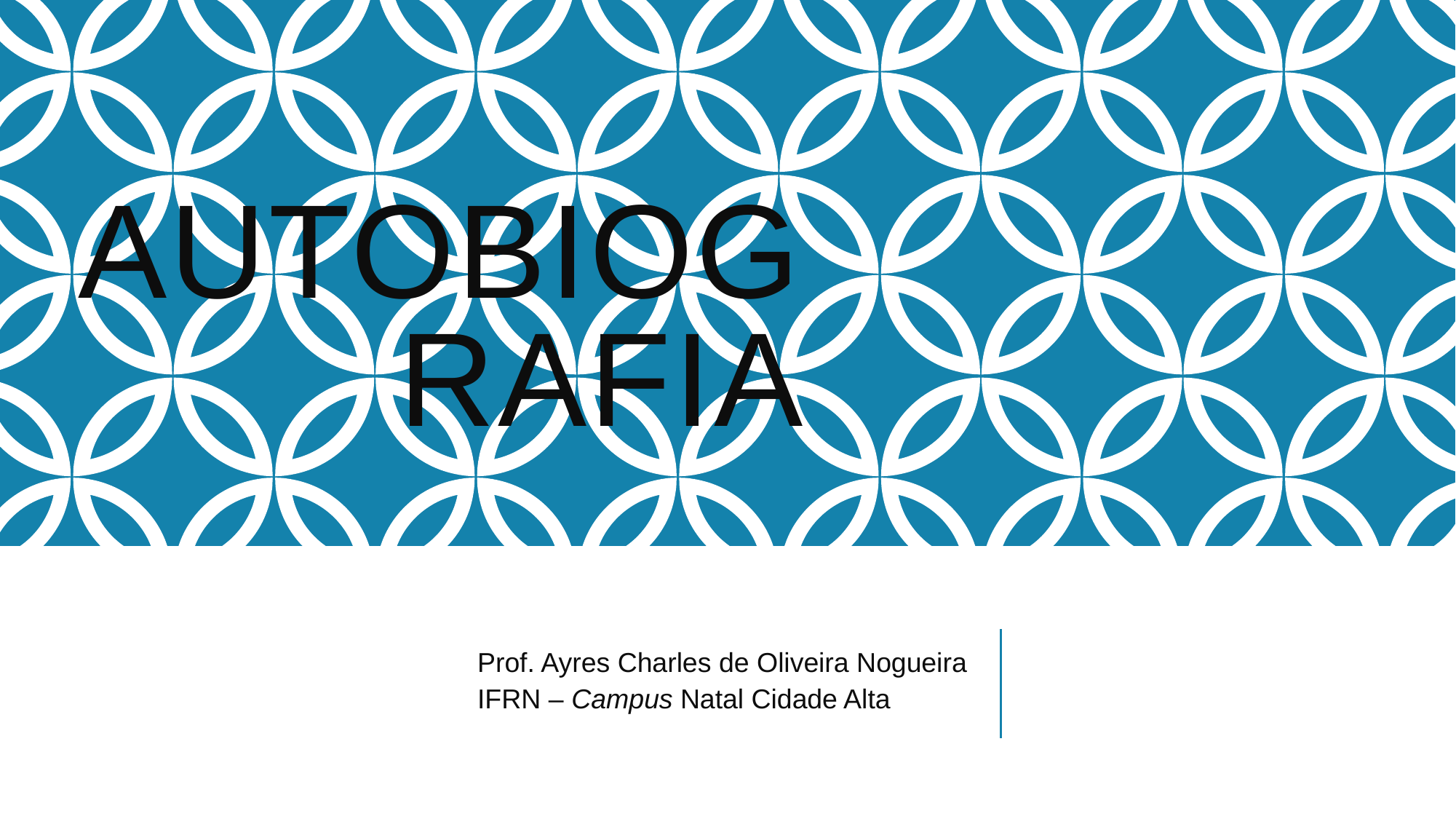

# AUTOBIOGRAFIA
Prof. Ayres Charles de Oliveira Nogueira
IFRN – Campus Natal Cidade Alta